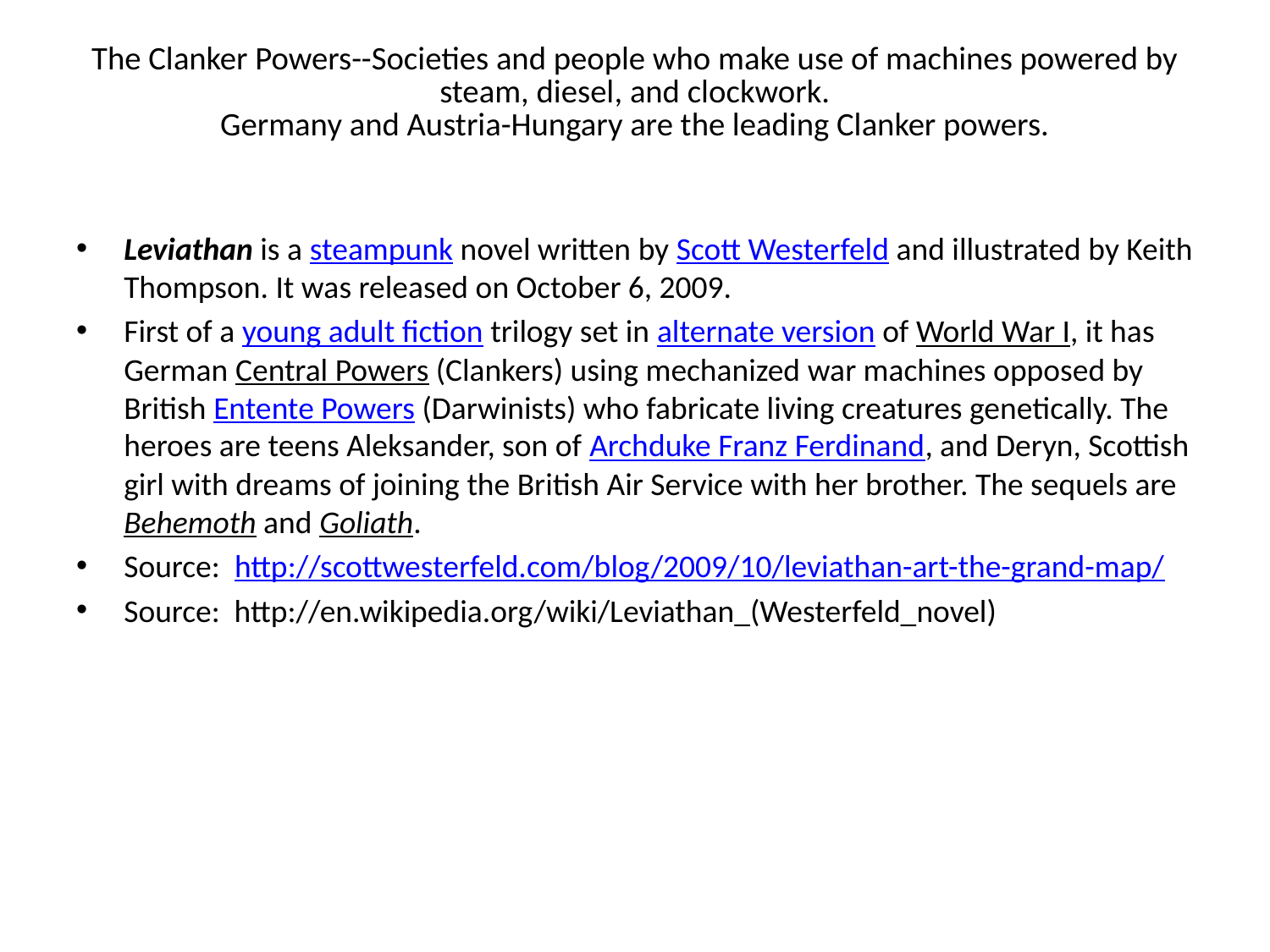

# The Clanker Powers--Societies and people who make use of machines powered by steam, diesel, and clockwork. Germany and Austria-Hungary are the leading Clanker powers.
Leviathan is a steampunk novel written by Scott Westerfeld and illustrated by Keith Thompson. It was released on October 6, 2009.
First of a young adult fiction trilogy set in alternate version of World War I, it has German Central Powers (Clankers) using mechanized war machines opposed by British Entente Powers (Darwinists) who fabricate living creatures genetically. The heroes are teens Aleksander, son of Archduke Franz Ferdinand, and Deryn, Scottish girl with dreams of joining the British Air Service with her brother. The sequels are Behemoth and Goliath.
Source:  http://scottwesterfeld.com/blog/2009/10/leviathan-art-the-grand-map/
Source:  http://en.wikipedia.org/wiki/Leviathan_(Westerfeld_novel)